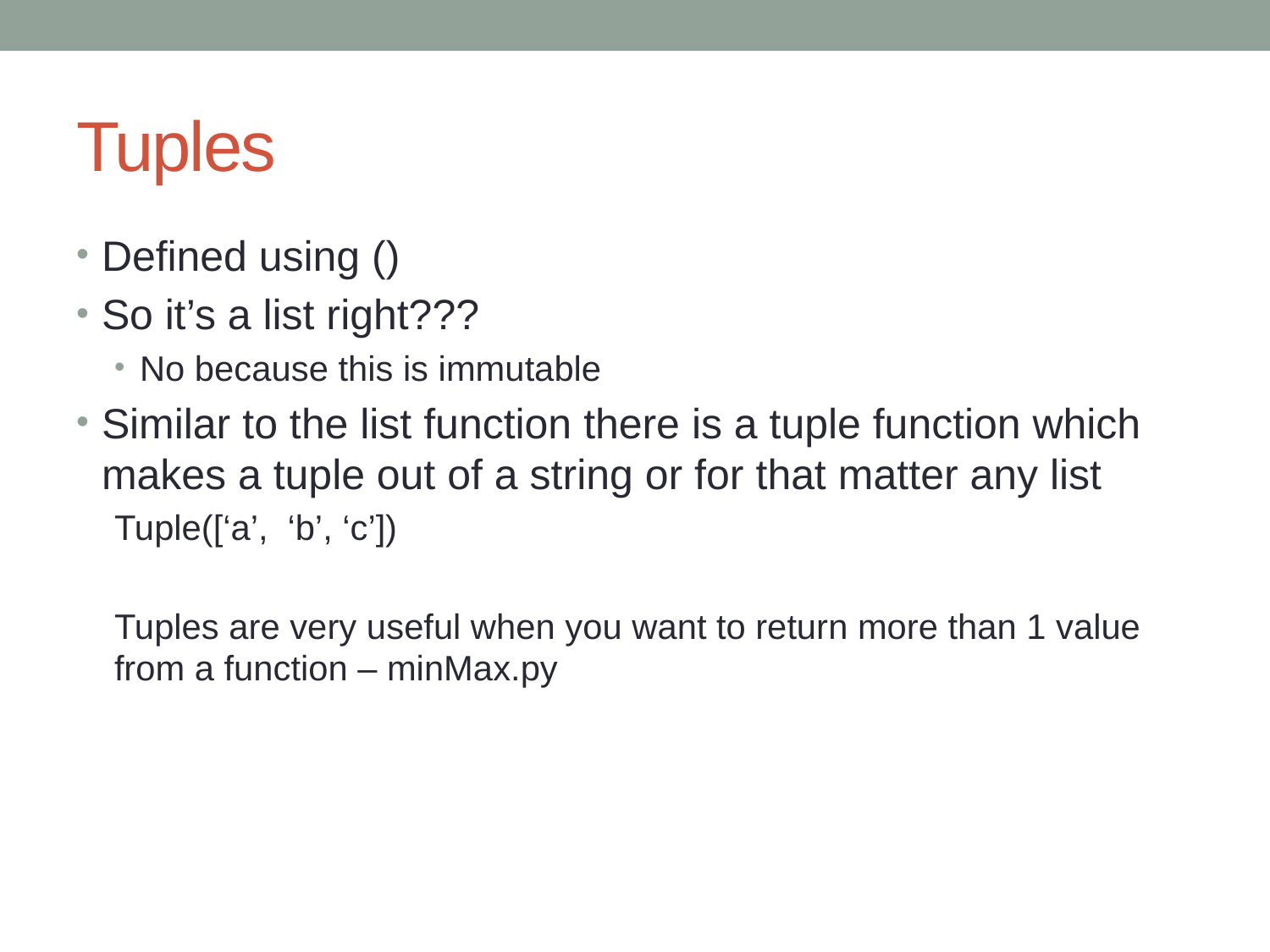

# Tuples
Defined using ()
So it’s a list right???
No because this is immutable
Similar to the list function there is a tuple function which makes a tuple out of a string or for that matter any list
Tuple([‘a’,  ‘b’, ‘c’])

Tuples are very useful when you want to return more than 1 value from a function – minMax.py